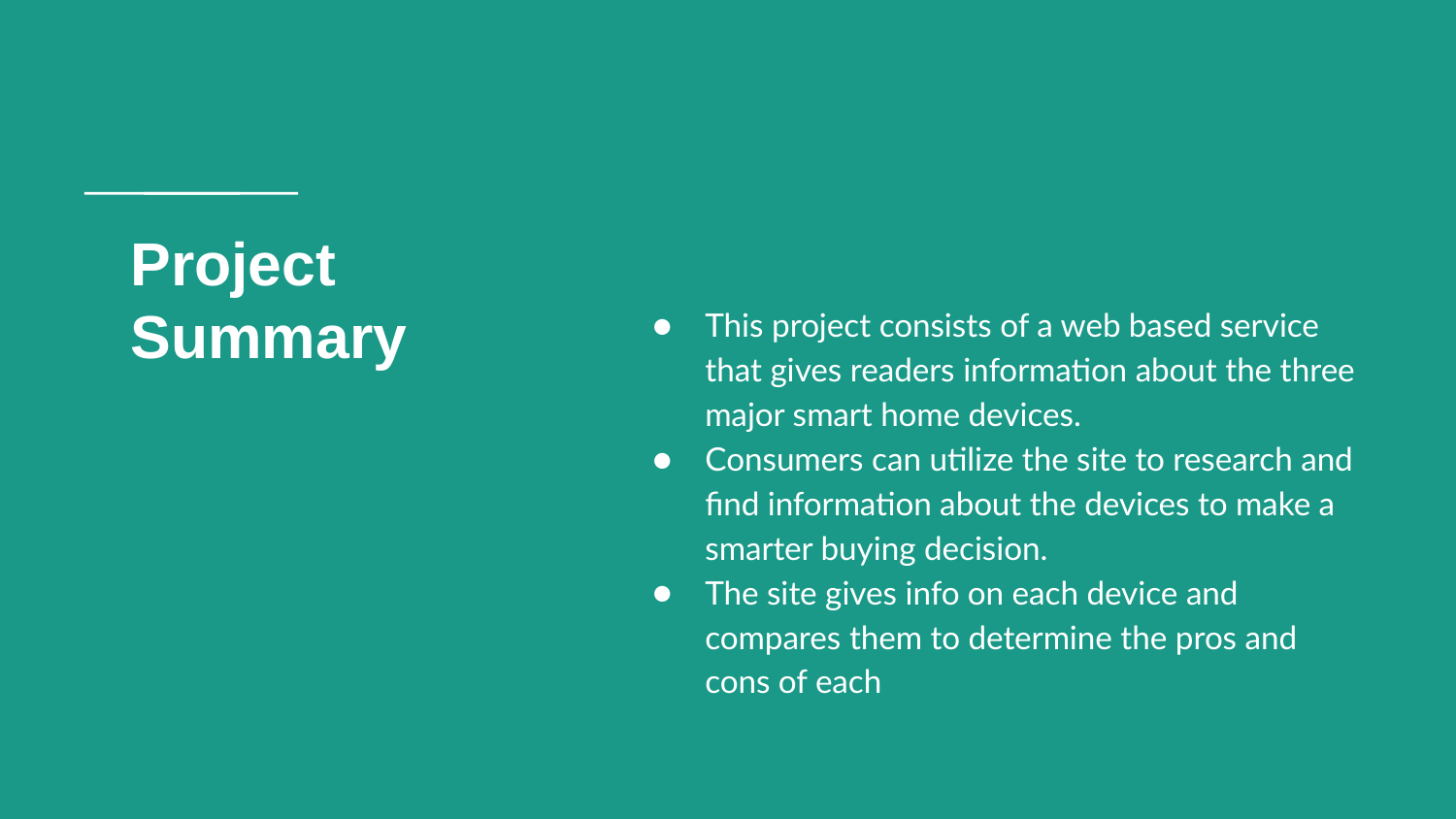

# Project Summary
This project consists of a web based service that gives readers information about the three major smart home devices.
Consumers can utilize the site to research and find information about the devices to make a smarter buying decision.
The site gives info on each device and compares them to determine the pros and cons of each